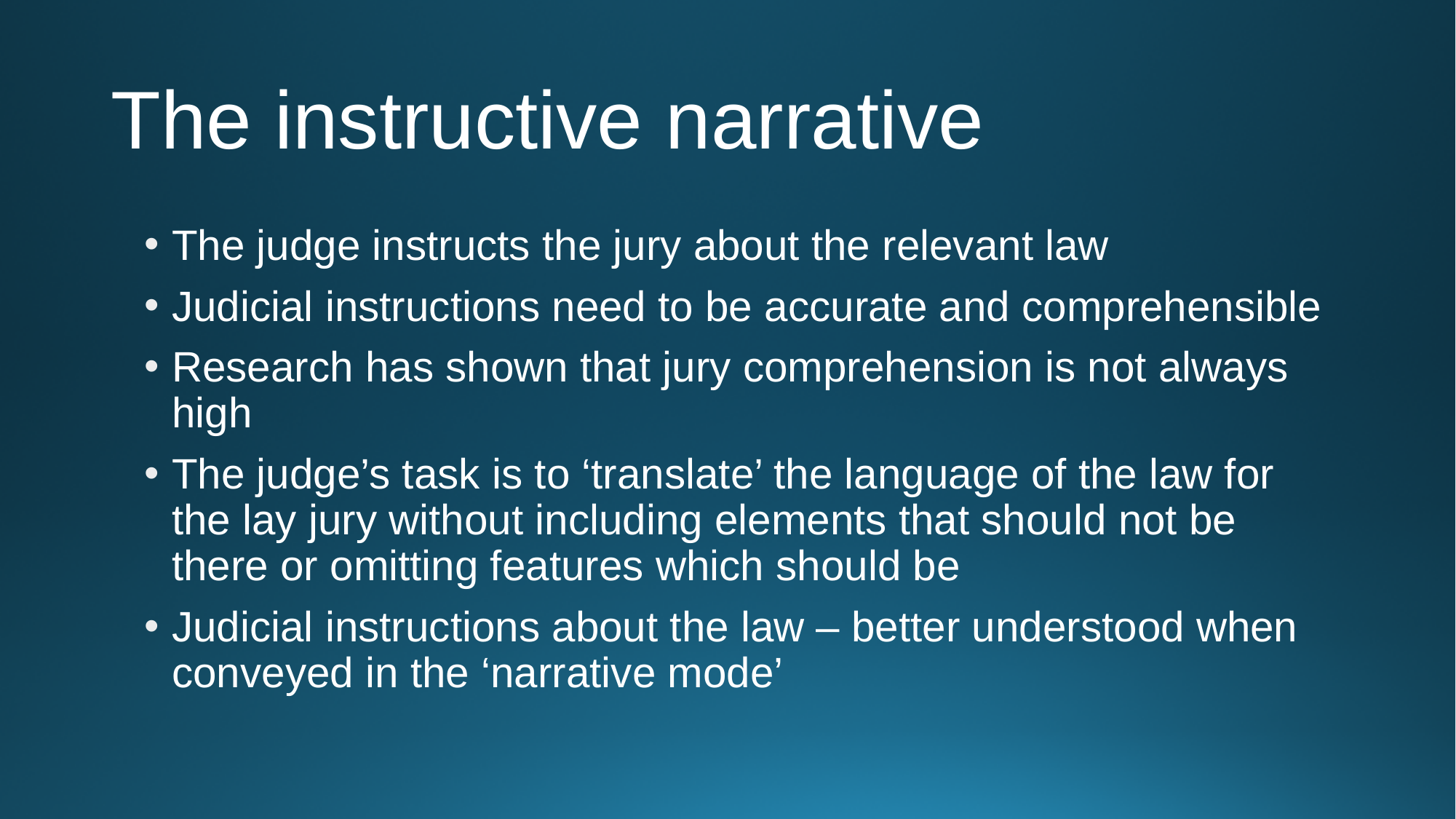

# The instructive narrative
The judge instructs the jury about the relevant law
Judicial instructions need to be accurate and comprehensible
Research has shown that jury comprehension is not always high
The judge’s task is to ‘translate’ the language of the law for the lay jury without including elements that should not be there or omitting features which should be
Judicial instructions about the law – better understood when conveyed in the ‘narrative mode’